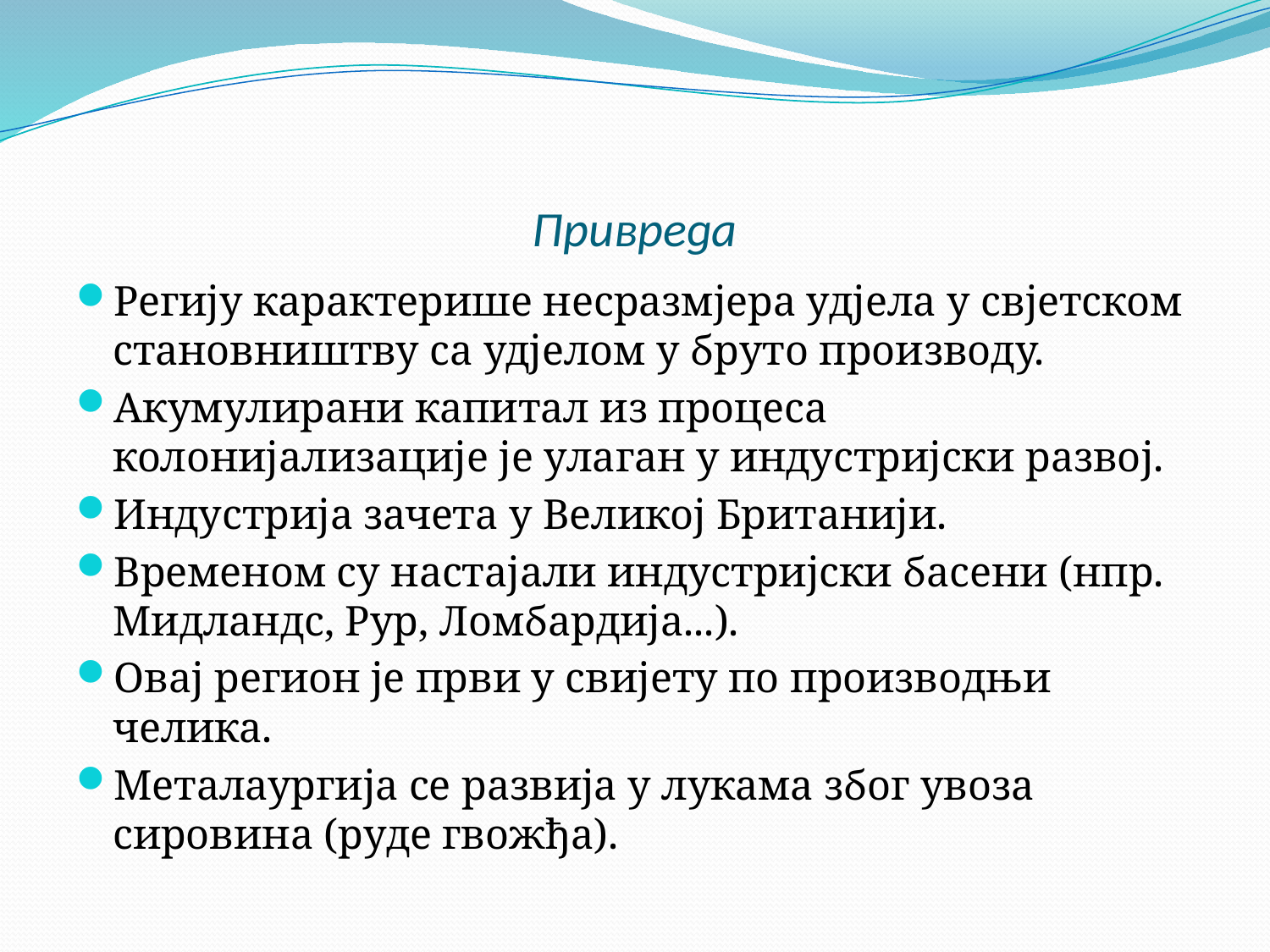

# Привреда
Регију карактерише несразмјера удјела у свјетском становништву са удјелом у бруто производу.
Акумулирани капитал из процеса колонијализације је улаган у индустријски развој.
Индустрија зачета у Великој Британији.
Временом су настајали индустријски басени (нпр. Мидландс, Рур, Ломбардија...).
Овај регион је први у свијету по производњи челика.
Металаургија се развија у лукама због увоза сировина (руде гвожђа).